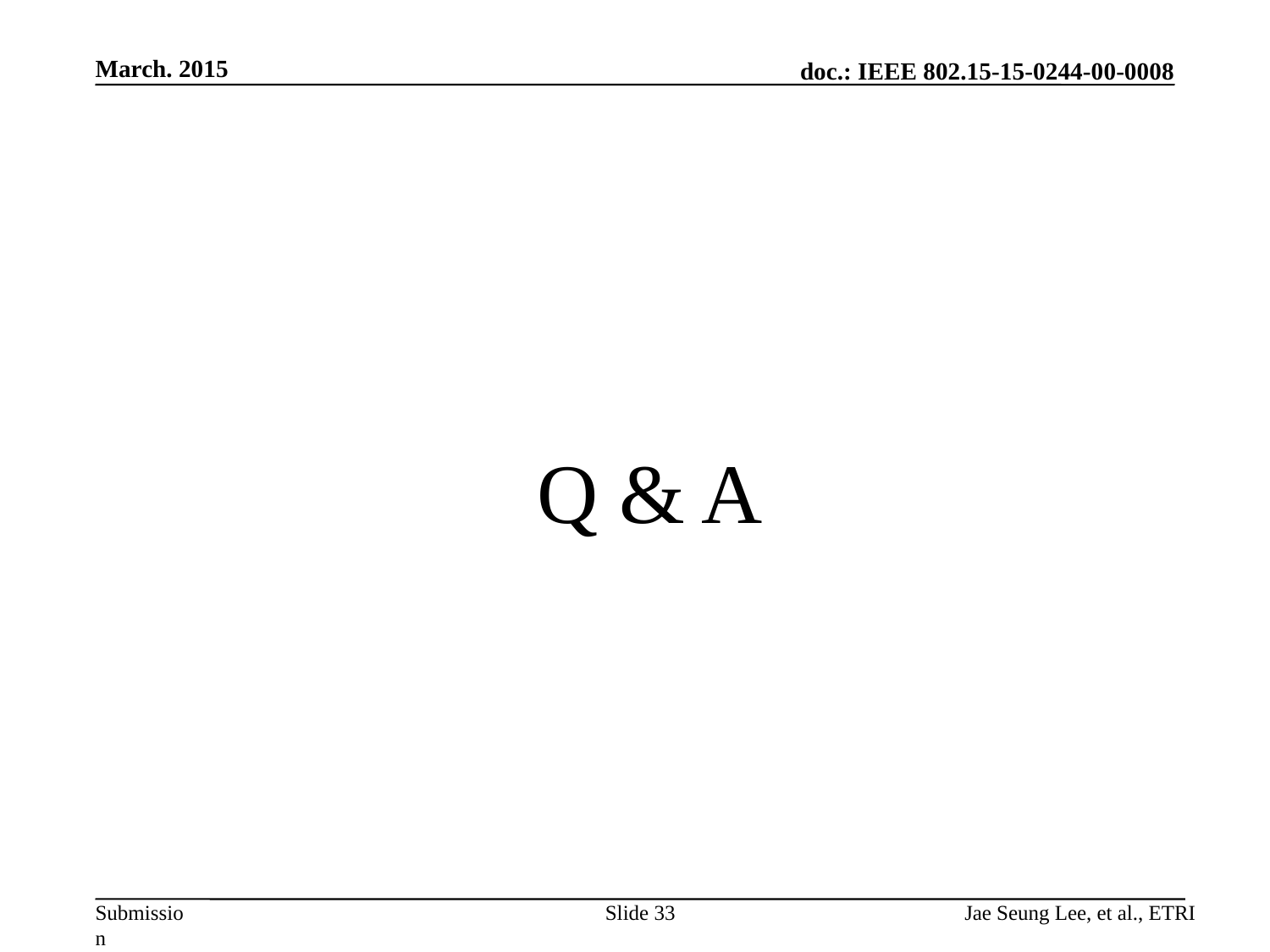

March. 2015

# Q & A
Slide 33
Jae Seung Lee, et al., ETRI